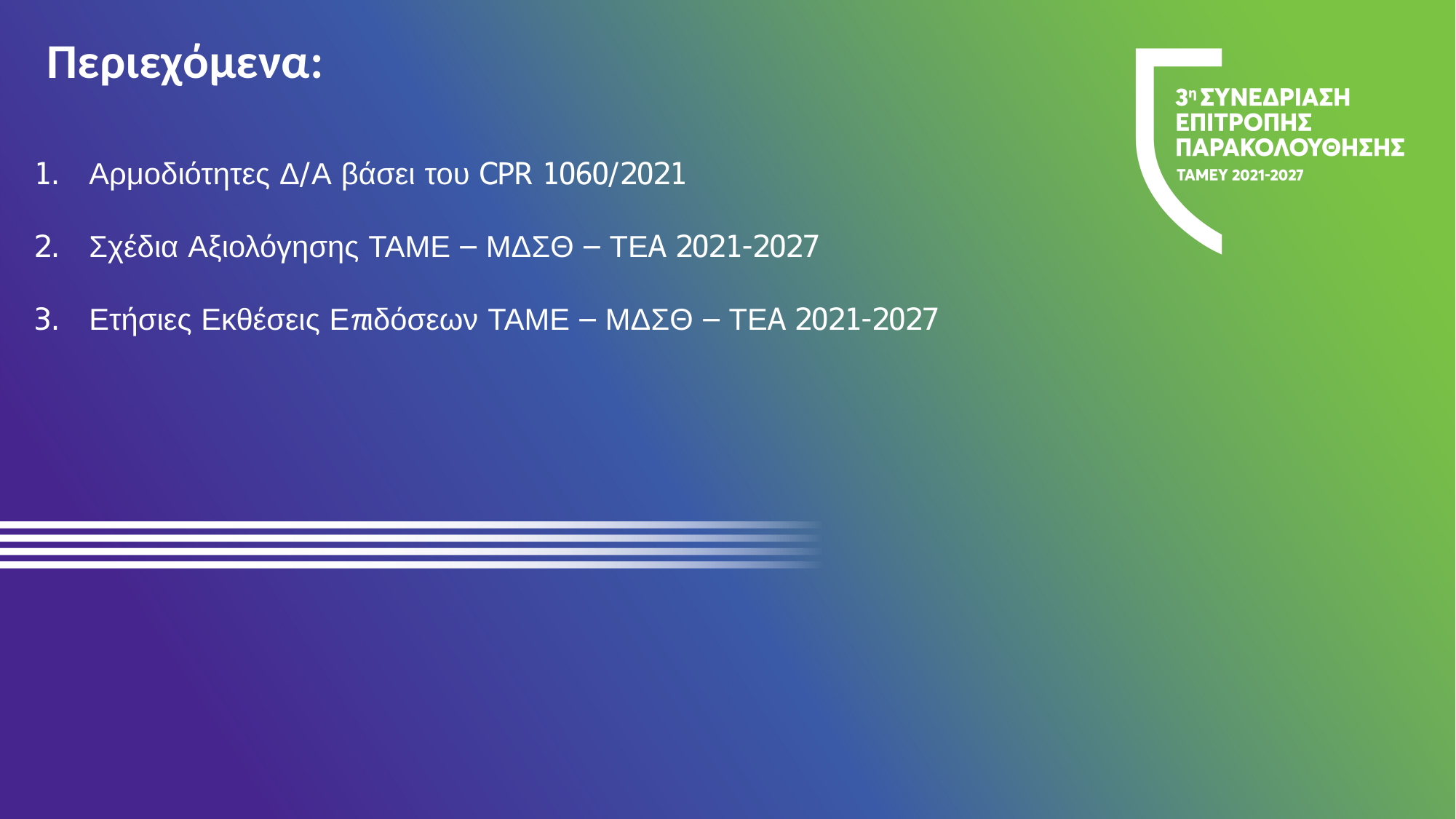

Περιεχόμενα:
Αρμοδιότητες Δ/Α βάσει του CPR 1060/2021
Σχέδια Αξιολόγησης ΤΑΜΕ – ΜΔΣΘ – ΤΕA 2021-2027
Ετήσιες Εκθέσεις Επιδόσεων ΤΑΜΕ – ΜΔΣΘ – ΤΕA 2021-2027